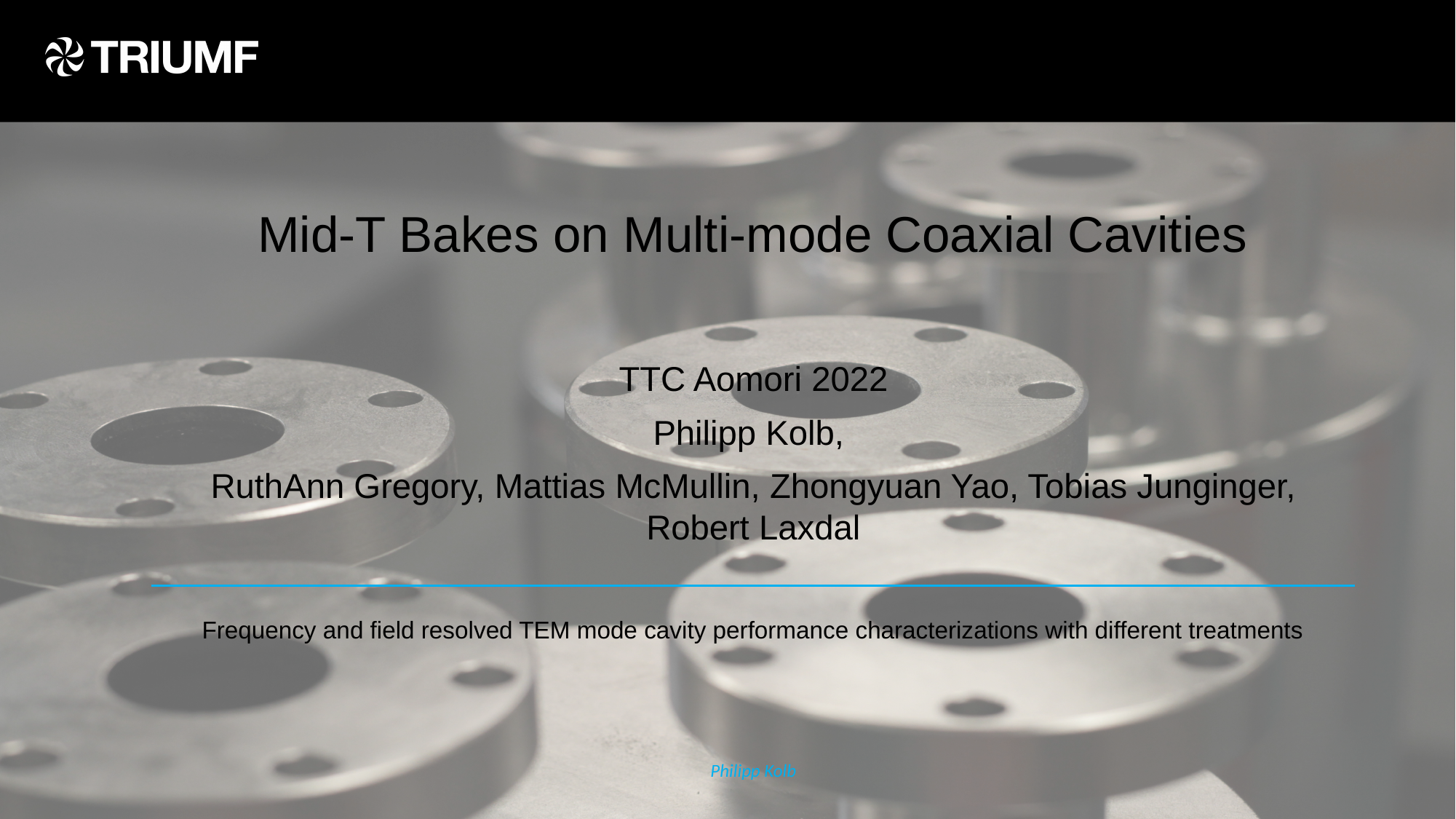

Mid-T Bakes on Multi-mode Coaxial Cavities

TTC Aomori 2022
Philipp Kolb,
RuthAnn Gregory, Mattias McMullin, Zhongyuan Yao, Tobias Junginger, Robert Laxdal
Frequency and field resolved TEM mode cavity performance characterizations with different treatments
Philipp Kolb